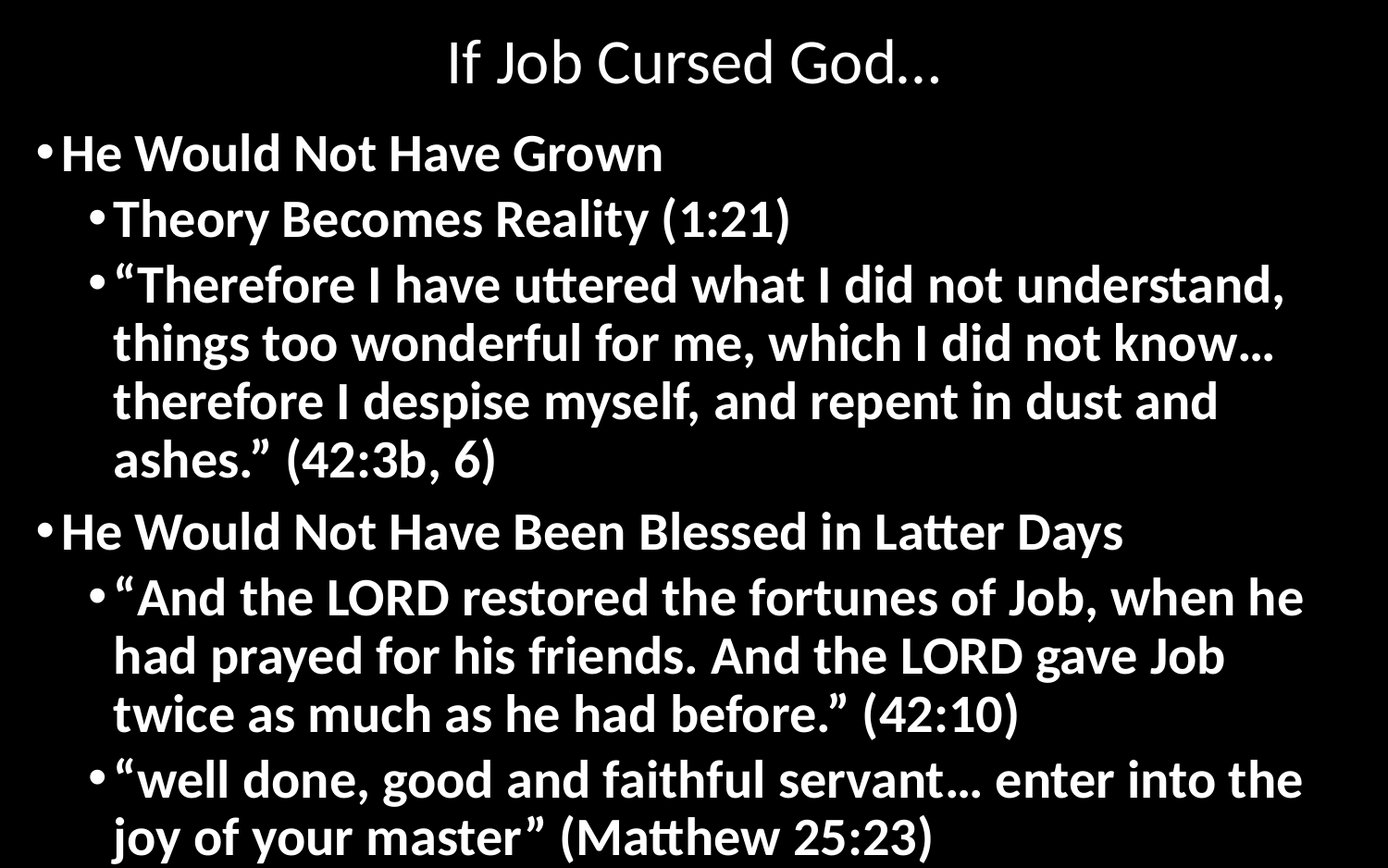

# If Job Cursed God…
He Would Not Have Grown
Theory Becomes Reality (1:21)
“Therefore I have uttered what I did not understand, things too wonderful for me, which I did not know… therefore I despise myself, and repent in dust and ashes.” (42:3b, 6)
He Would Not Have Been Blessed in Latter Days
“And the LORD restored the fortunes of Job, when he had prayed for his friends. And the LORD gave Job twice as much as he had before.” (42:10)
“well done, good and faithful servant… enter into the joy of your master” (Matthew 25:23)